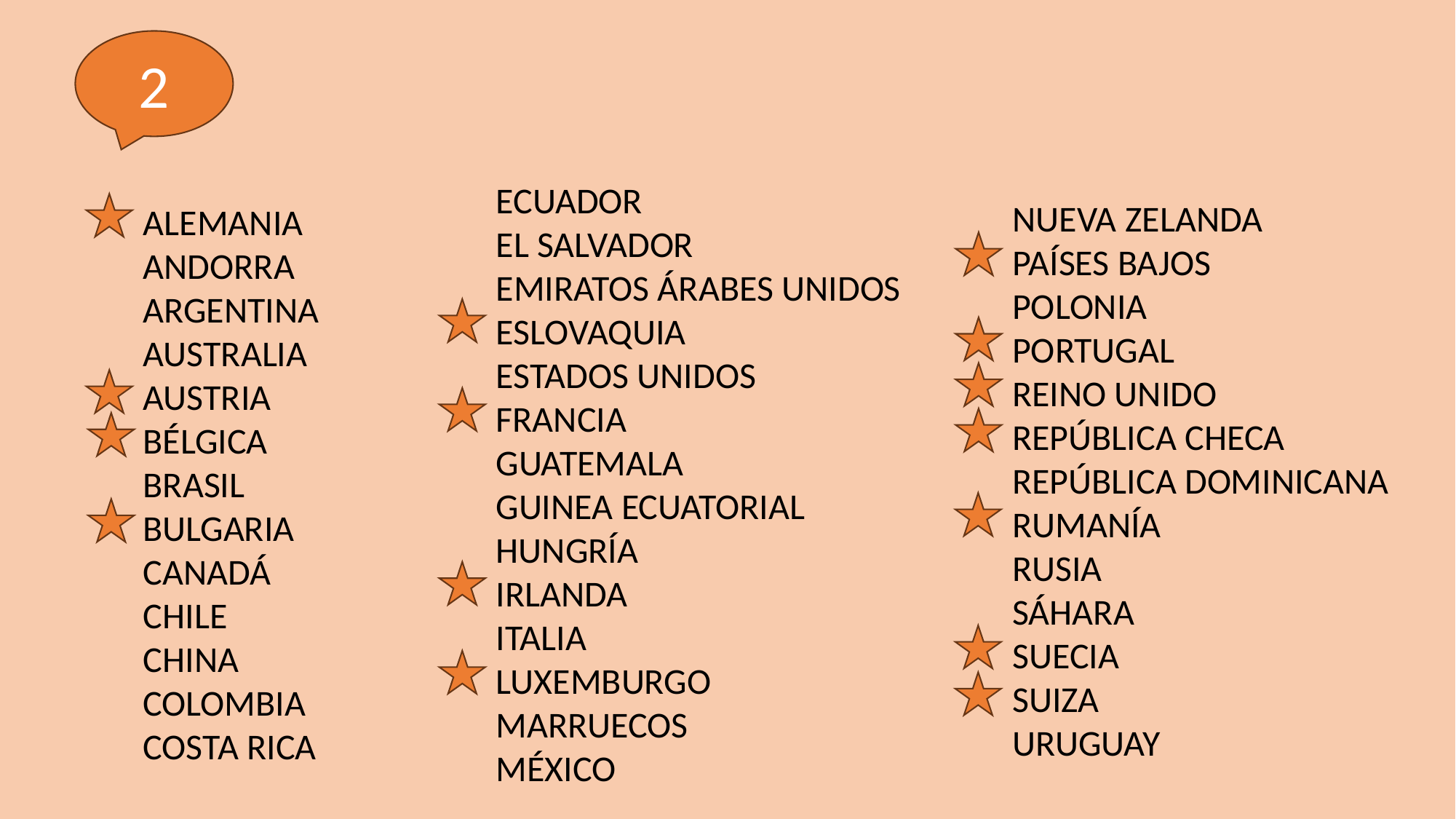

2
ECUADOR
EL SALVADOR
EMIRATOS ÁRABES UNIDOS
ESLOVAQUIA
ESTADOS UNIDOS
FRANCIA
GUATEMALA
GUINEA ECUATORIAL
HUNGRÍA
IRLANDA
ITALIA
LUXEMBURGO
MARRUECOS
MÉXICO
NUEVA ZELANDA
PAÍSES BAJOS
POLONIA
PORTUGAL
REINO UNIDO
REPÚBLICA CHECA
REPÚBLICA DOMINICANA
RUMANÍA
RUSIA
SÁHARA
SUECIA
SUIZA
URUGUAY

ALEMANIA
ANDORRA
ARGENTINA
AUSTRALIA
AUSTRIA
BÉLGICA
BRASIL
BULGARIA
CANADÁ
CHILE
CHINA
COLOMBIA
COSTA RICA